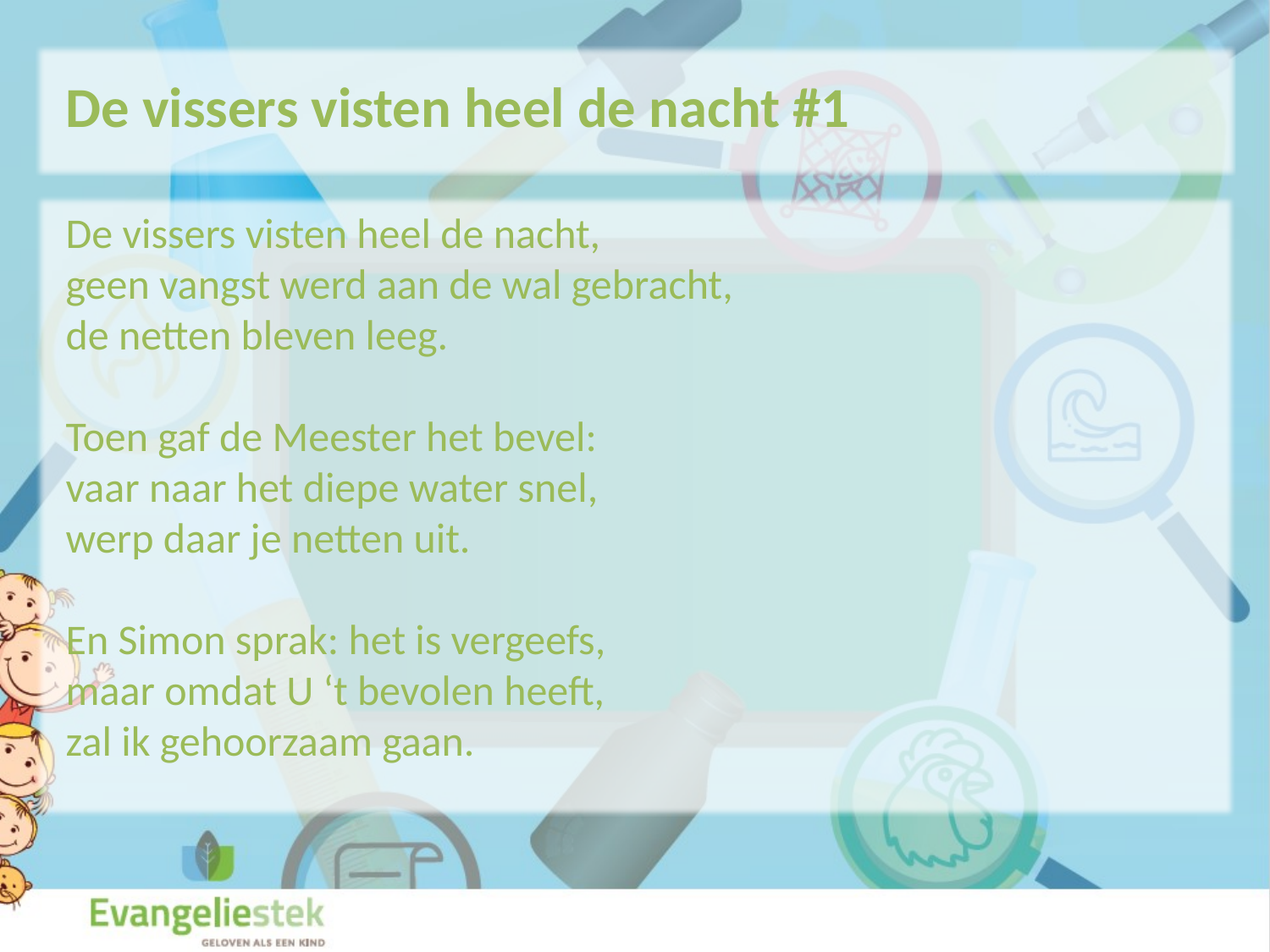

De vissers visten heel de nacht #1
De vissers visten heel de nacht,
geen vangst werd aan de wal gebracht,
de netten bleven leeg.
Toen gaf de Meester het bevel:
vaar naar het diepe water snel,
werp daar je netten uit.
En Simon sprak: het is vergeefs,
maar omdat U ‘t bevolen heeft,
zal ik gehoorzaam gaan.